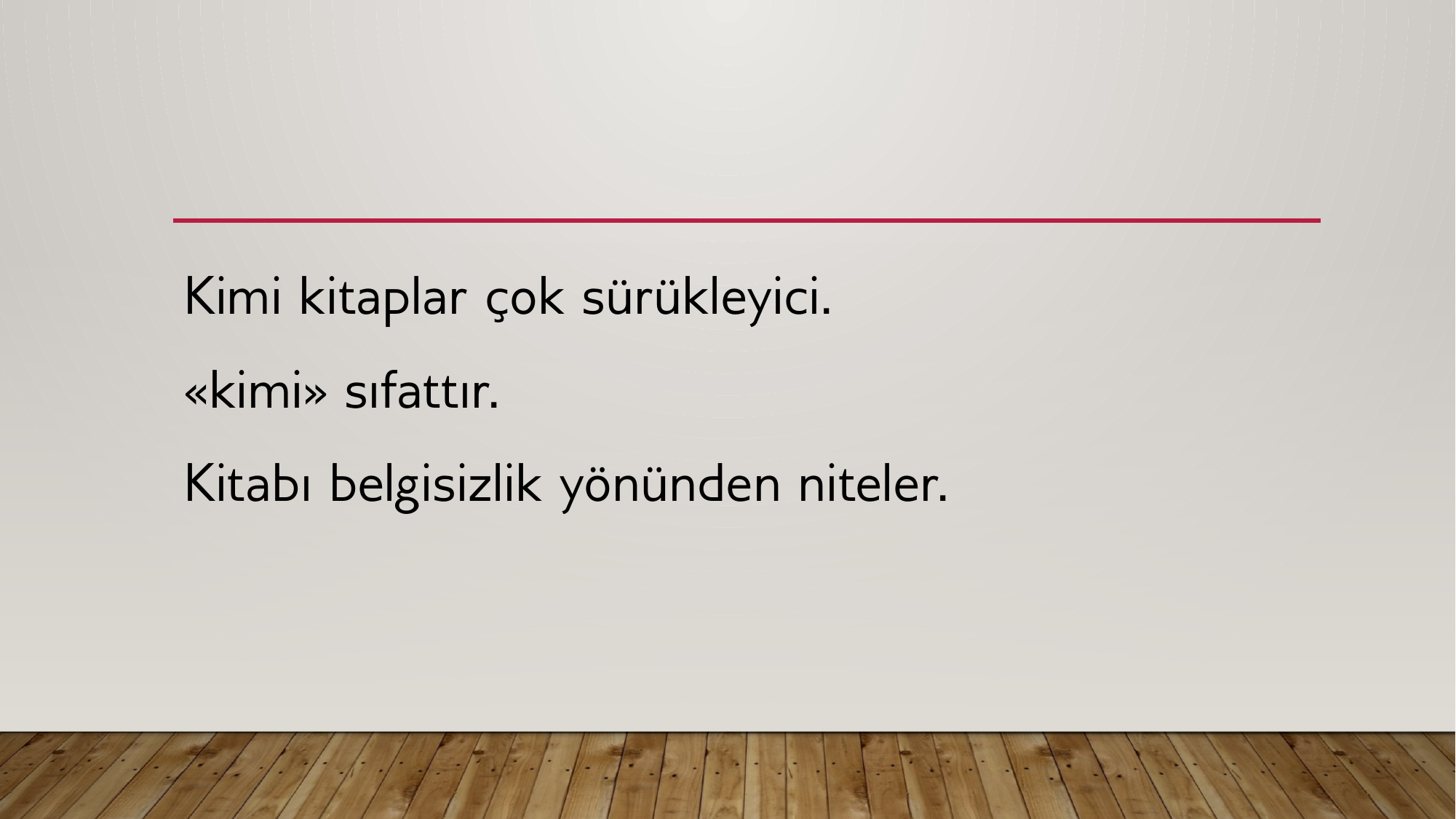

#
Kimi kitaplar çok sürükleyici.
«kimi» sıfattır.
Kitabı belgisizlik yönünden niteler.